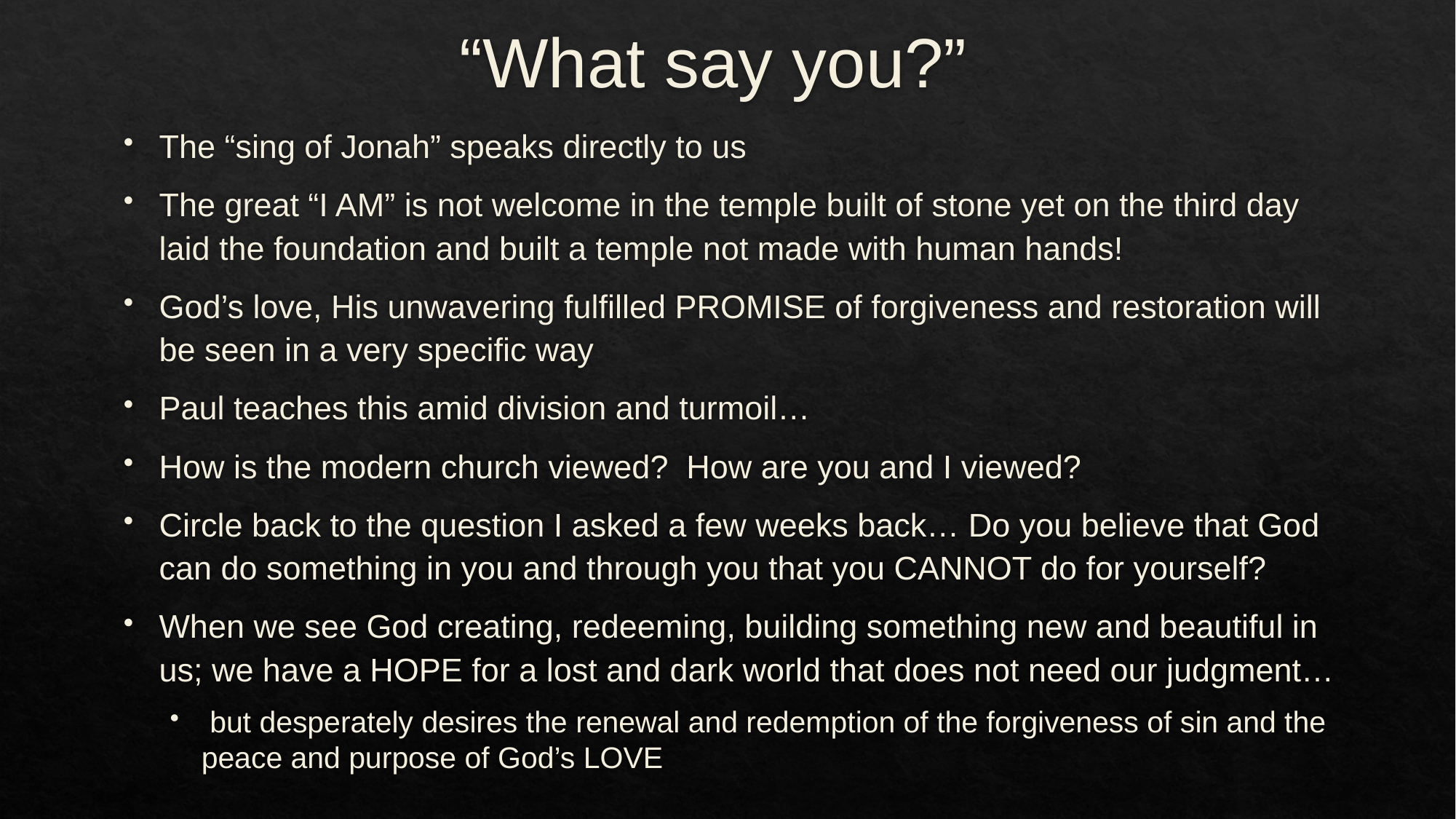

# “What say you?”
The “sing of Jonah” speaks directly to us
The great “I AM” is not welcome in the temple built of stone yet on the third day laid the foundation and built a temple not made with human hands!
God’s love, His unwavering fulfilled PROMISE of forgiveness and restoration will be seen in a very specific way
Paul teaches this amid division and turmoil…
How is the modern church viewed?  How are you and I viewed?
Circle back to the question I asked a few weeks back… Do you believe that God can do something in you and through you that you CANNOT do for yourself?
When we see God creating, redeeming, building something new and beautiful in us; we have a HOPE for a lost and dark world that does not need our judgment…
 but desperately desires the renewal and redemption of the forgiveness of sin and the peace and purpose of God’s LOVE